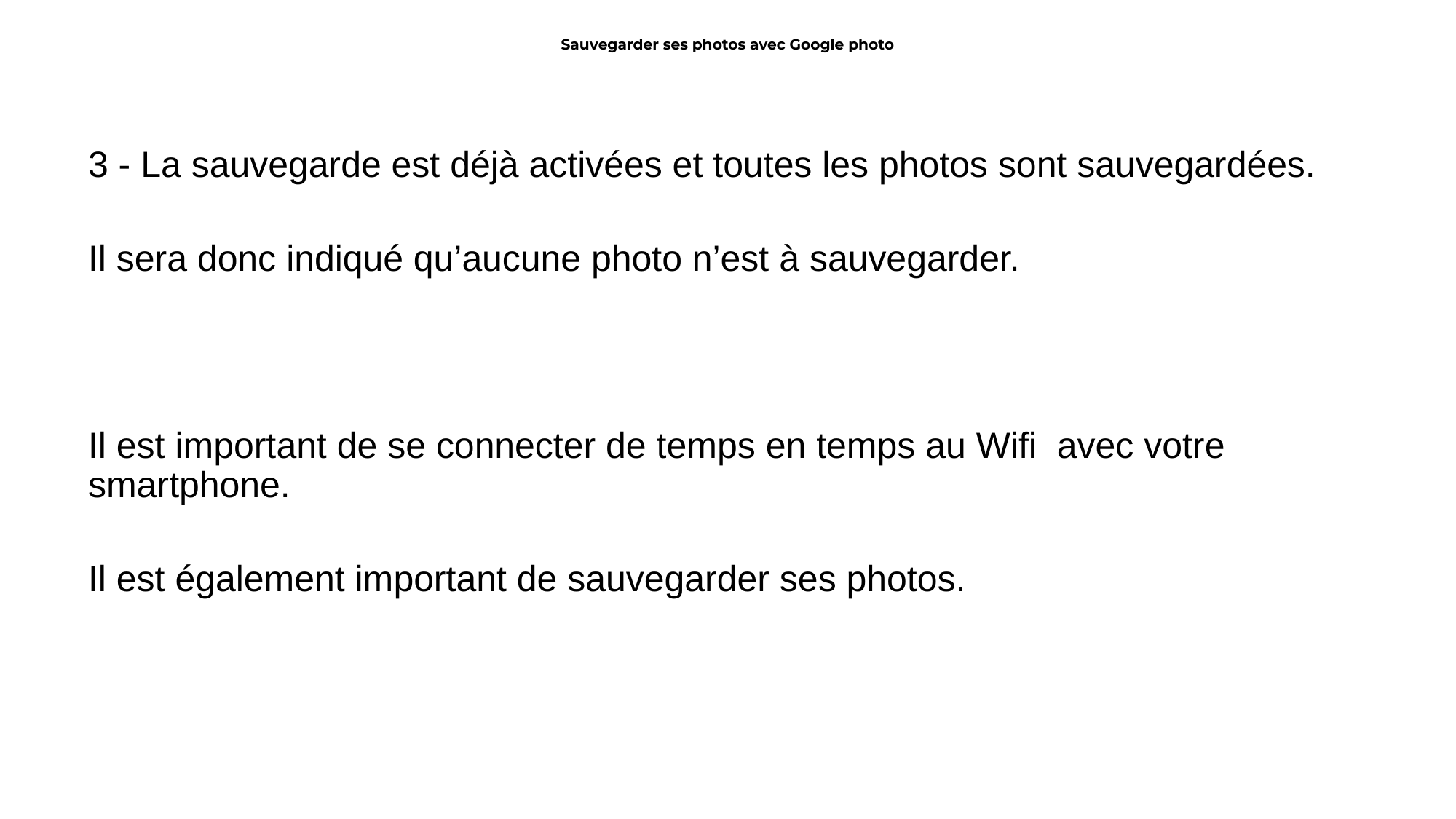

# Sauvegarder ses photos avec Google photo
3 - La sauvegarde est déjà activées et toutes les photos sont sauvegardées.

Il sera donc indiqué qu’aucune photo n’est à sauvegarder.

Il est important de se connecter de temps en temps au Wifi  avec votre smartphone.

Il est également important de sauvegarder ses photos.